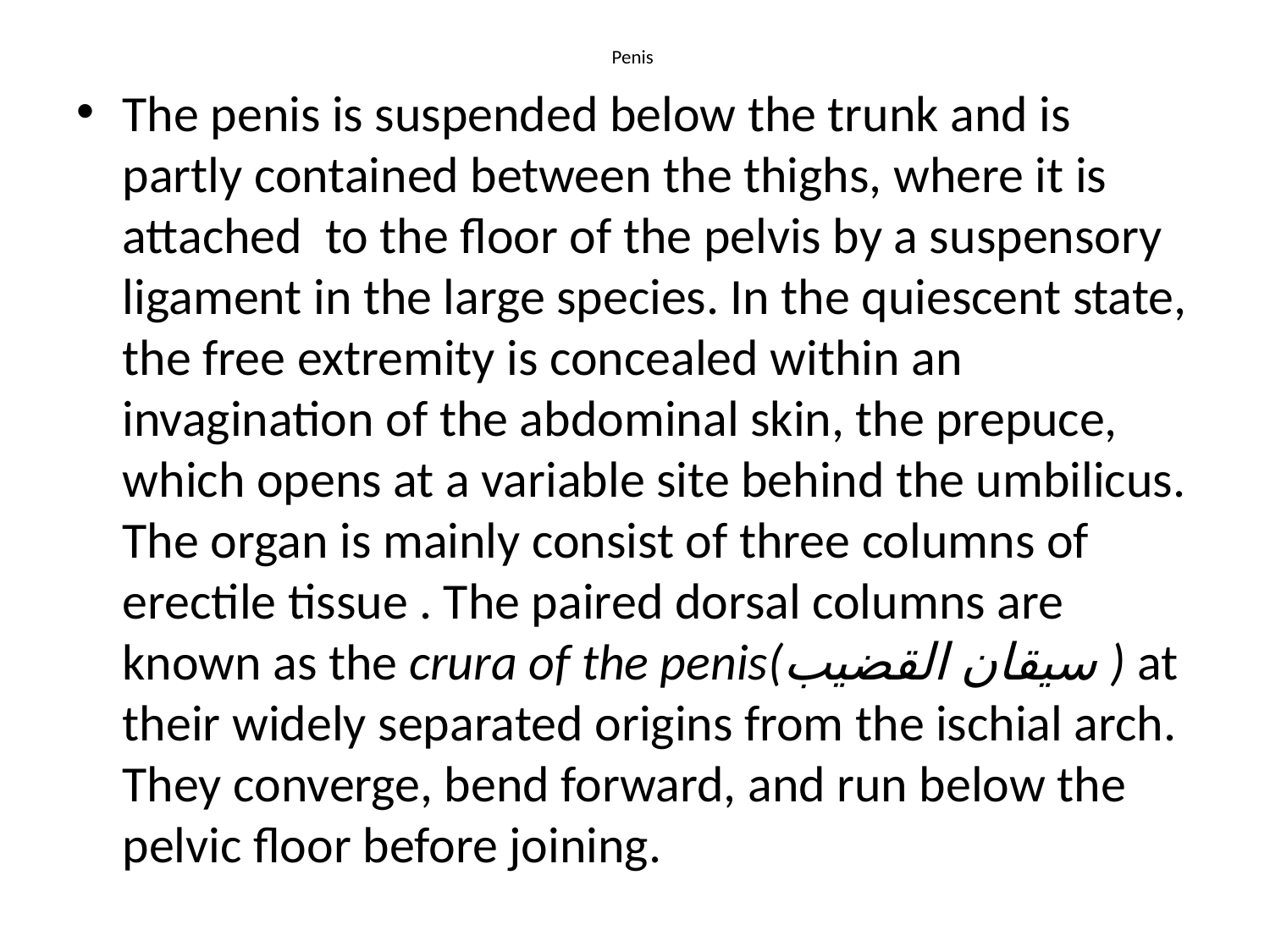

# Penis
The penis is suspended below the trunk and is partly contained between the thighs, where it is attached  to the floor of the pelvis by a suspensory ligament in the large species. In the quiescent state, the free extremity is concealed within an invagination of the abdominal skin, the prepuce, which opens at a variable site behind the umbilicus. The organ is mainly consist of three columns of erectile tissue . The paired dorsal columns are known as the crura of the penis(سيقان القضيب ) at their widely separated origins from the ischial arch. They converge, bend forward, and run below the pelvic floor before joining.